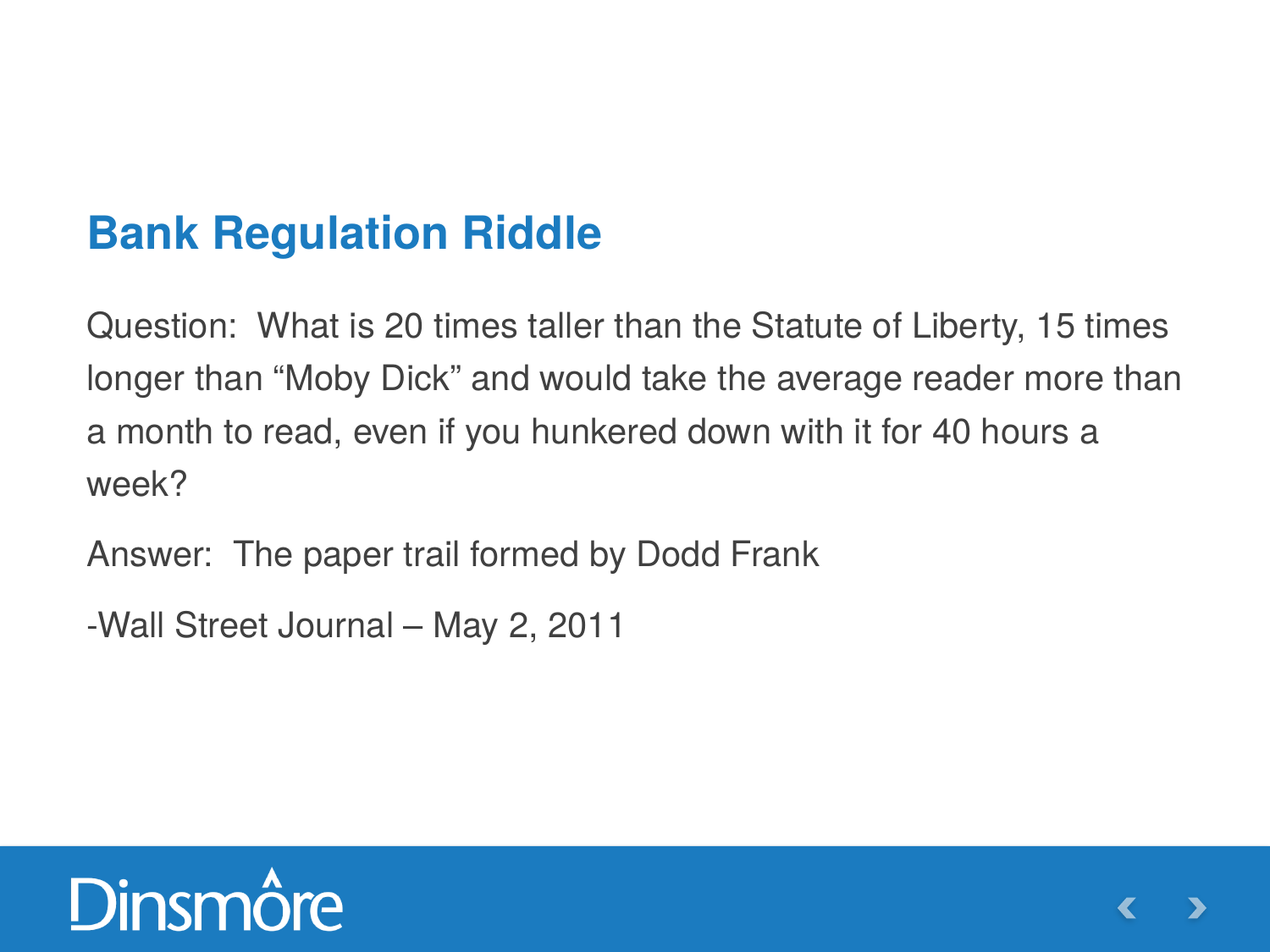

# Bank Regulation Riddle
Question:  What is 20 times taller than the Statute of Liberty, 15 times longer than “Moby Dick” and would take the average reader more than a month to read, even if you hunkered down with it for 40 hours a week?
Answer:  The paper trail formed by Dodd Frank
-Wall Street Journal – May 2, 2011